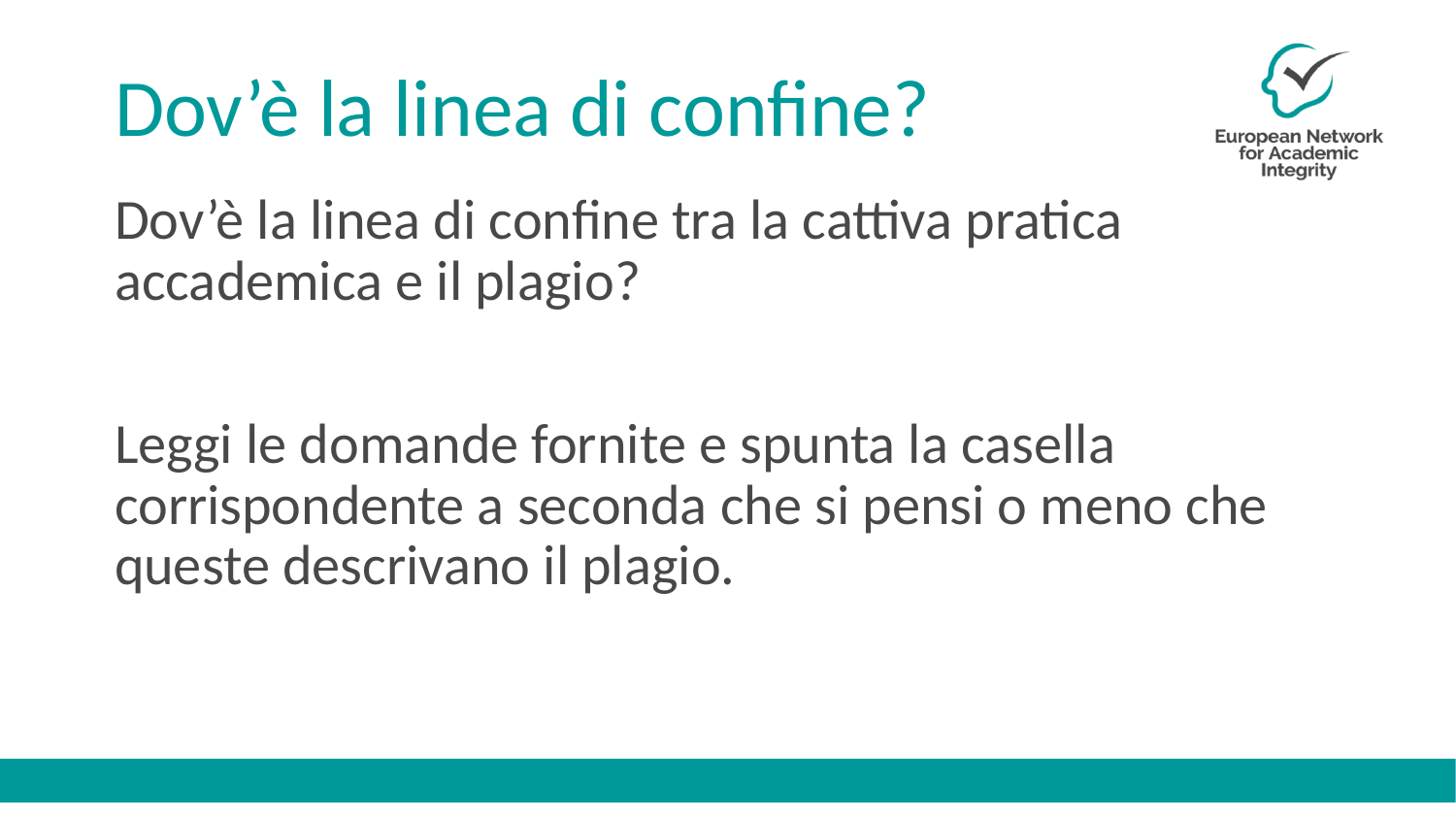

# Dov’è la linea di confine?
Dov’è la linea di confine tra la cattiva pratica accademica e il plagio?

Leggi le domande fornite e spunta la casella corrispondente a seconda che si pensi o meno che queste descrivano il plagio.